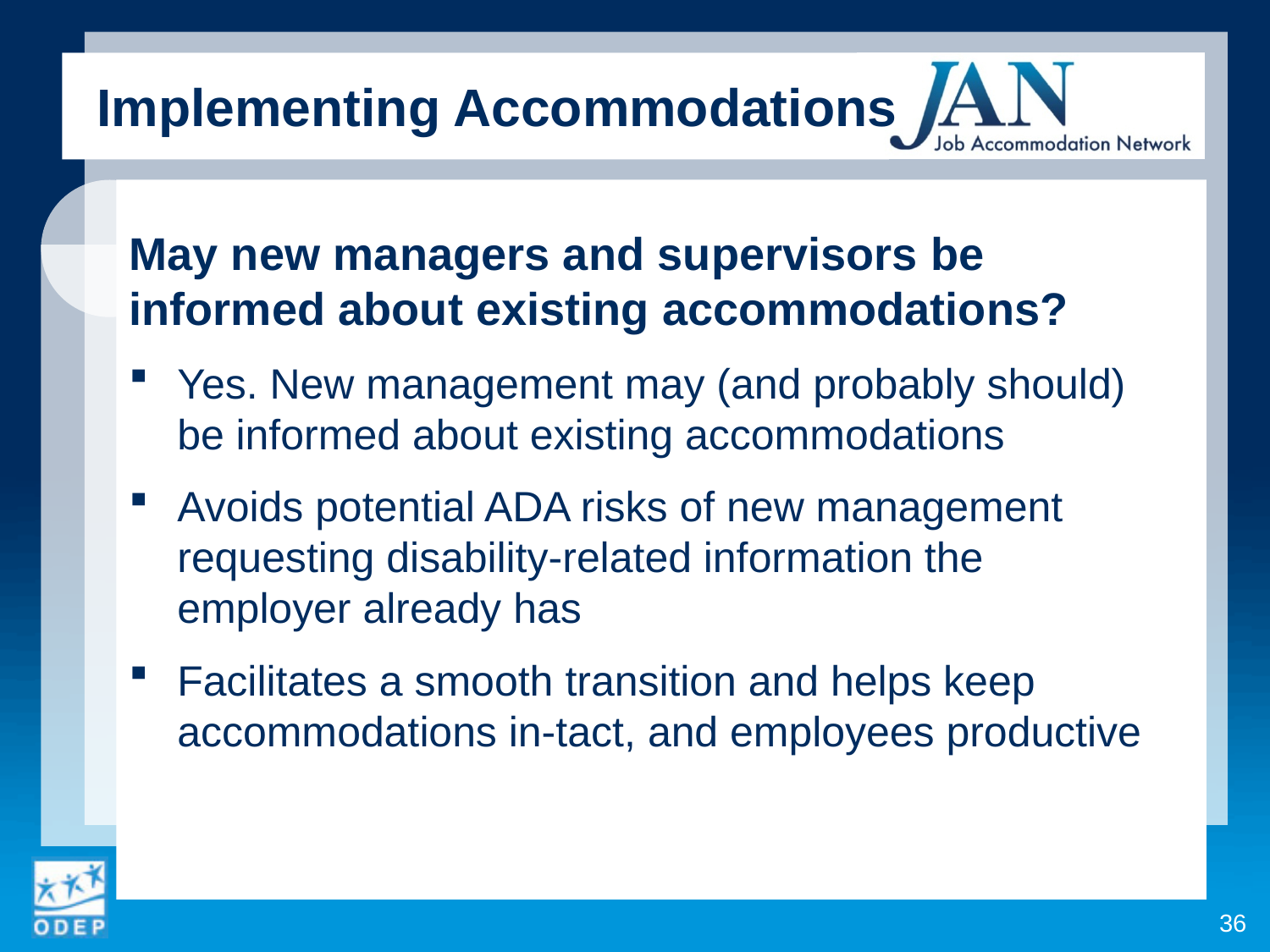

Implementing Accommodations

May new managers and supervisors be
informed about existing accommodations?
Yes. New management may (and probably should)
be informed about existing accommodations
Avoids potential ADA risks of new management requesting disability-related information the
employer already has
Facilitates a smooth transition and helps keep accommodations in-tact, and employees productive
36